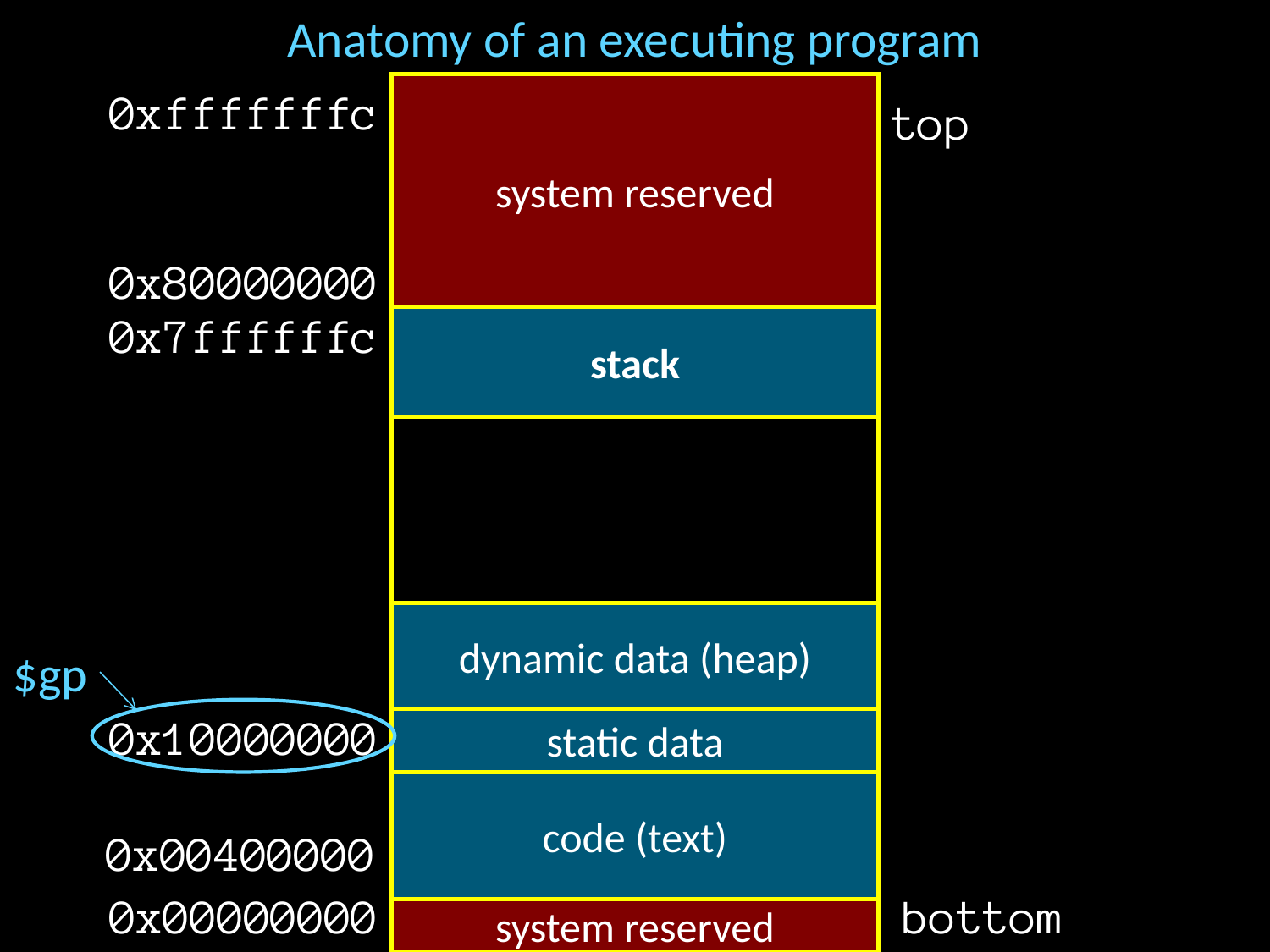

# Anatomy of an executing program
0xfffffffc
system reserved

top
system reserved
0x80000000
0x7ffffffc
stack
(stack grows down)
(.stack)
(heap grows up)
(static) data
.data
dynamic data (heap)
$gp
text
.text

0x10000000
static data
code (text)
reserved
0x00400000
0x00000000
bottom
system reserved